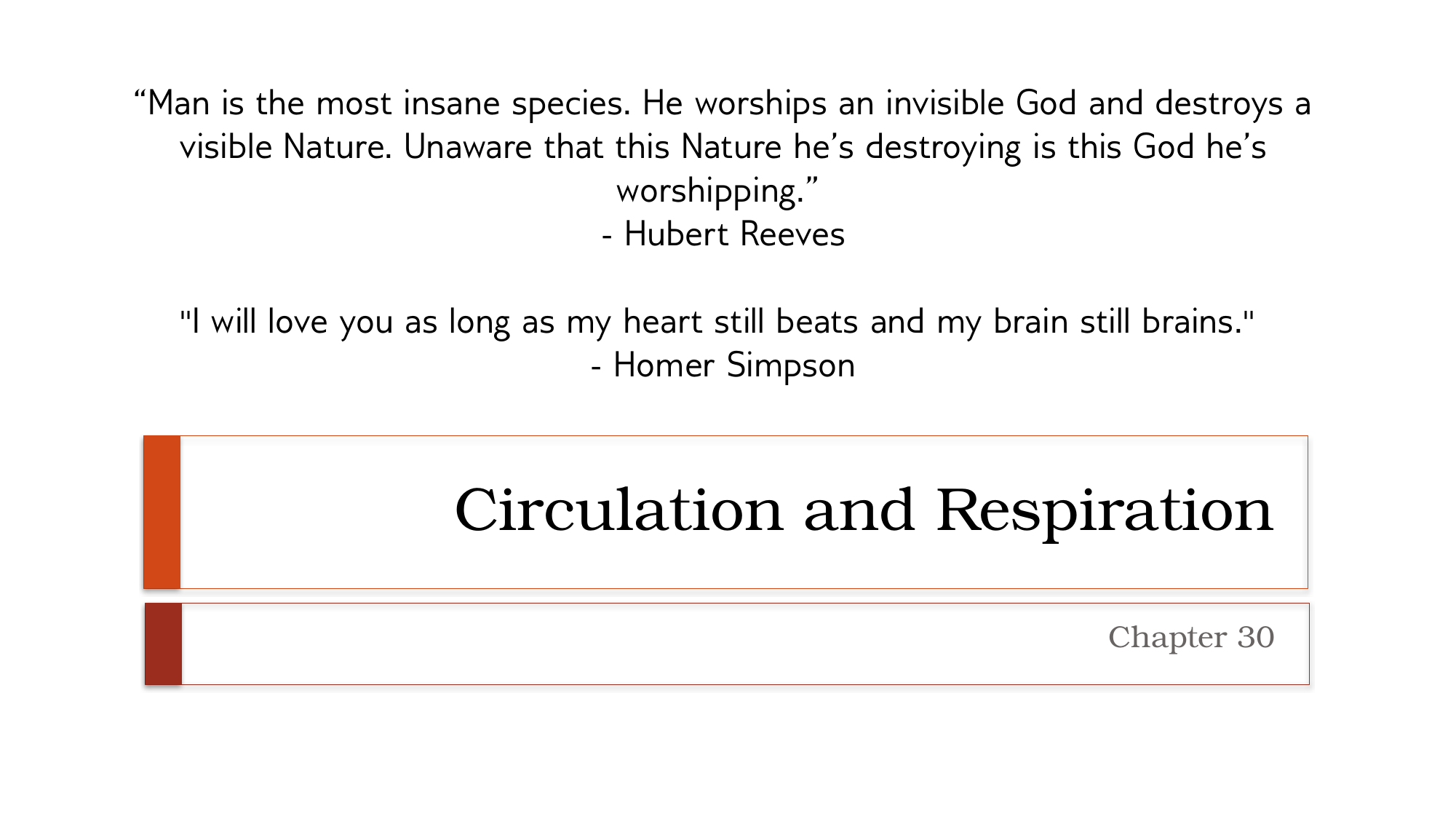

“Man is the most insane species. He worships an invisible God and destroys a visible Nature. Unaware that this Nature he’s destroying is this God he’s worshipping.”
- Hubert Reeves

"I will love you as long as my heart still beats and my brain still brains."
- Homer Simpson

# Circulation and Respiration
Chapter 30